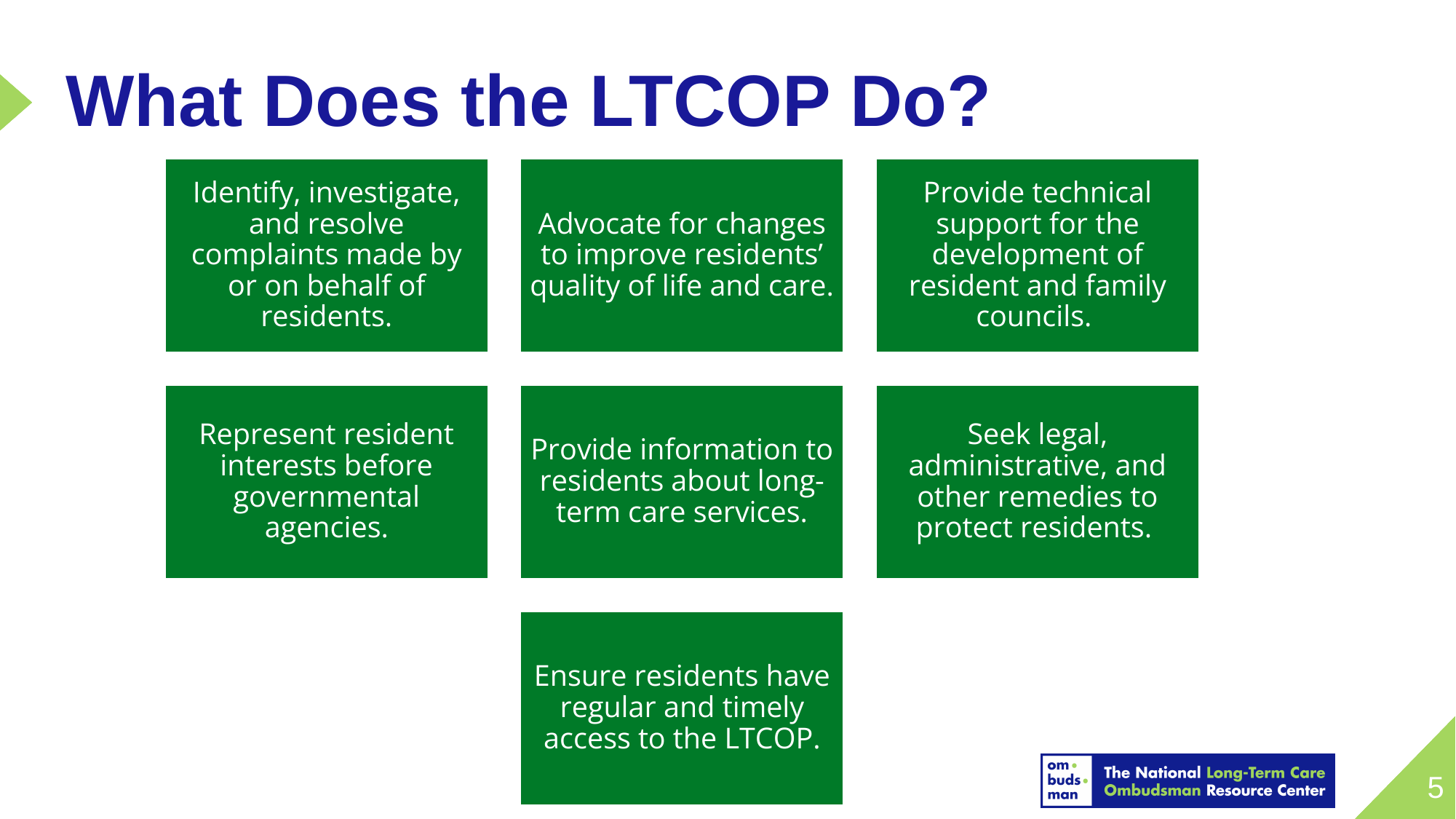

# What Does the LTCOP Do?
Identify, investigate, and resolve complaints made by or on behalf of residents.
Advocate for changes to improve residents’ quality of life and care.
Provide technical support for the development of resident and family councils.
Represent resident interests before governmental agencies.
Provide information to residents about long-term care services.
Seek legal, administrative, and other remedies to protect residents.
Ensure residents have regular and timely access to the LTCOP.